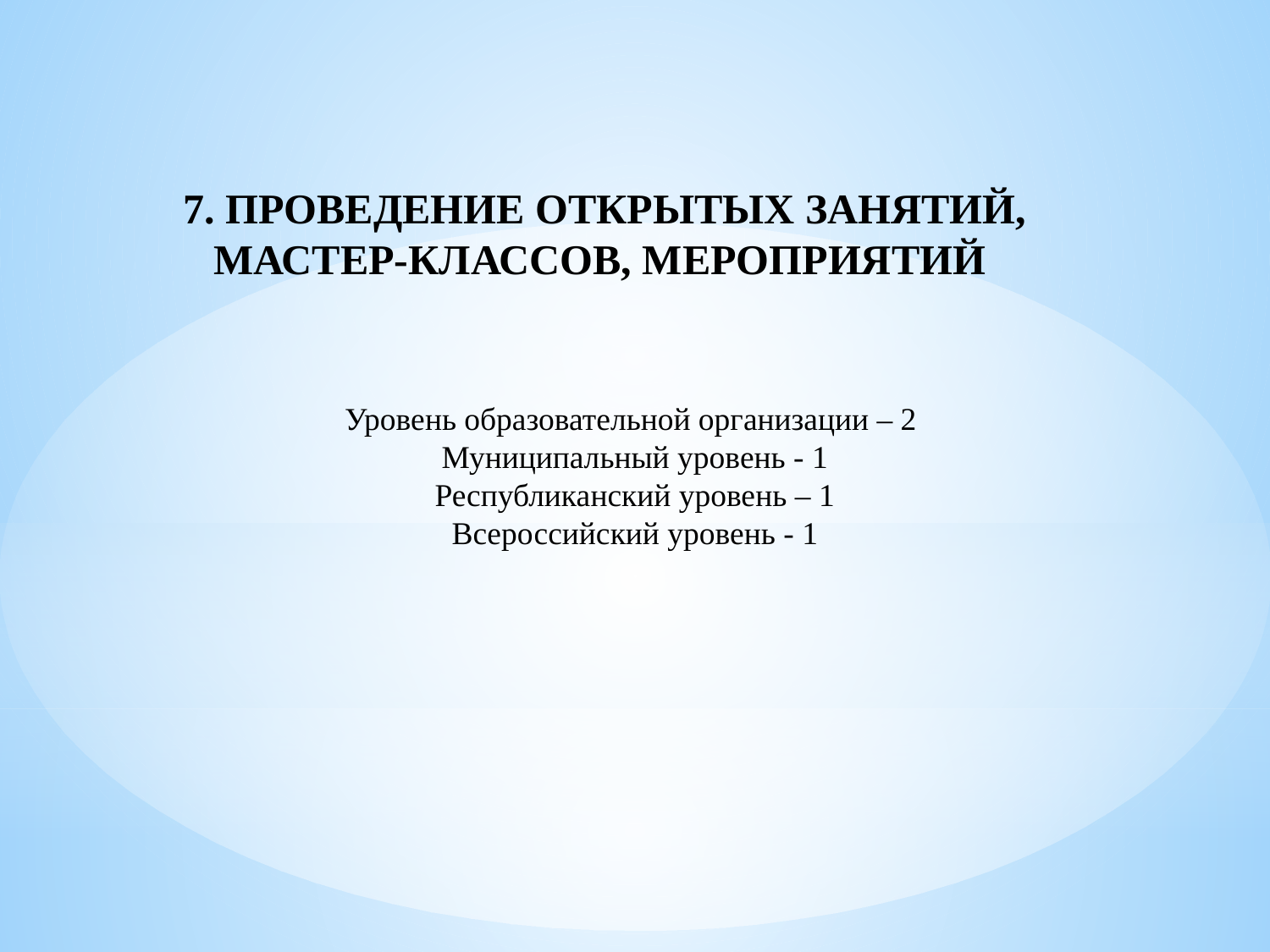

7. ПРОВЕДЕНИЕ ОТКРЫТЫХ ЗАНЯТИЙ, МАСТЕР-КЛАССОВ, МЕРОПРИЯТИЙ
Уровень образовательной организации – 2
Муниципальный уровень - 1
Республиканский уровень – 1
Всероссийский уровень - 1